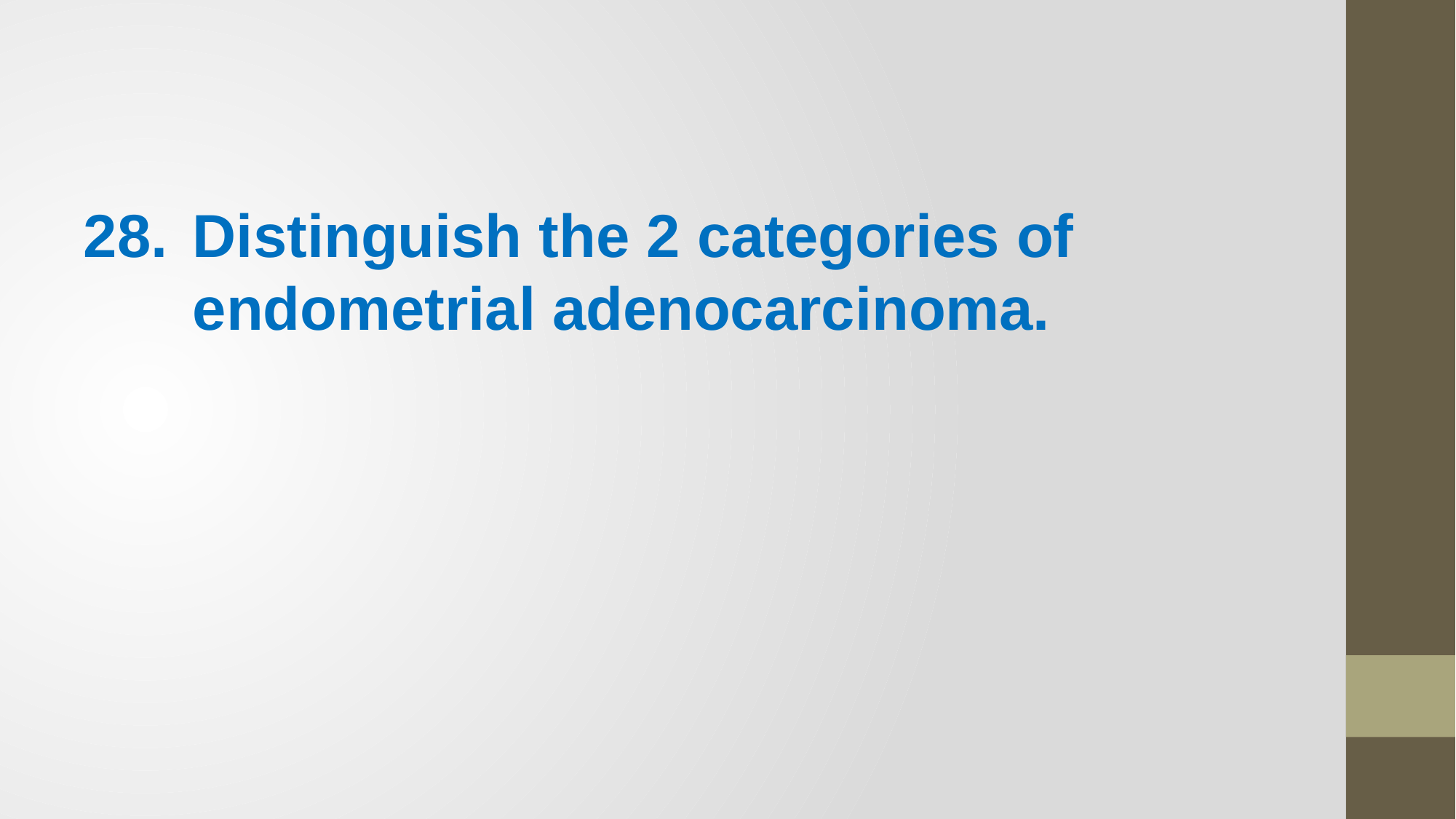

28.	Distinguish the 2 categories of endometrial adenocarcinoma.